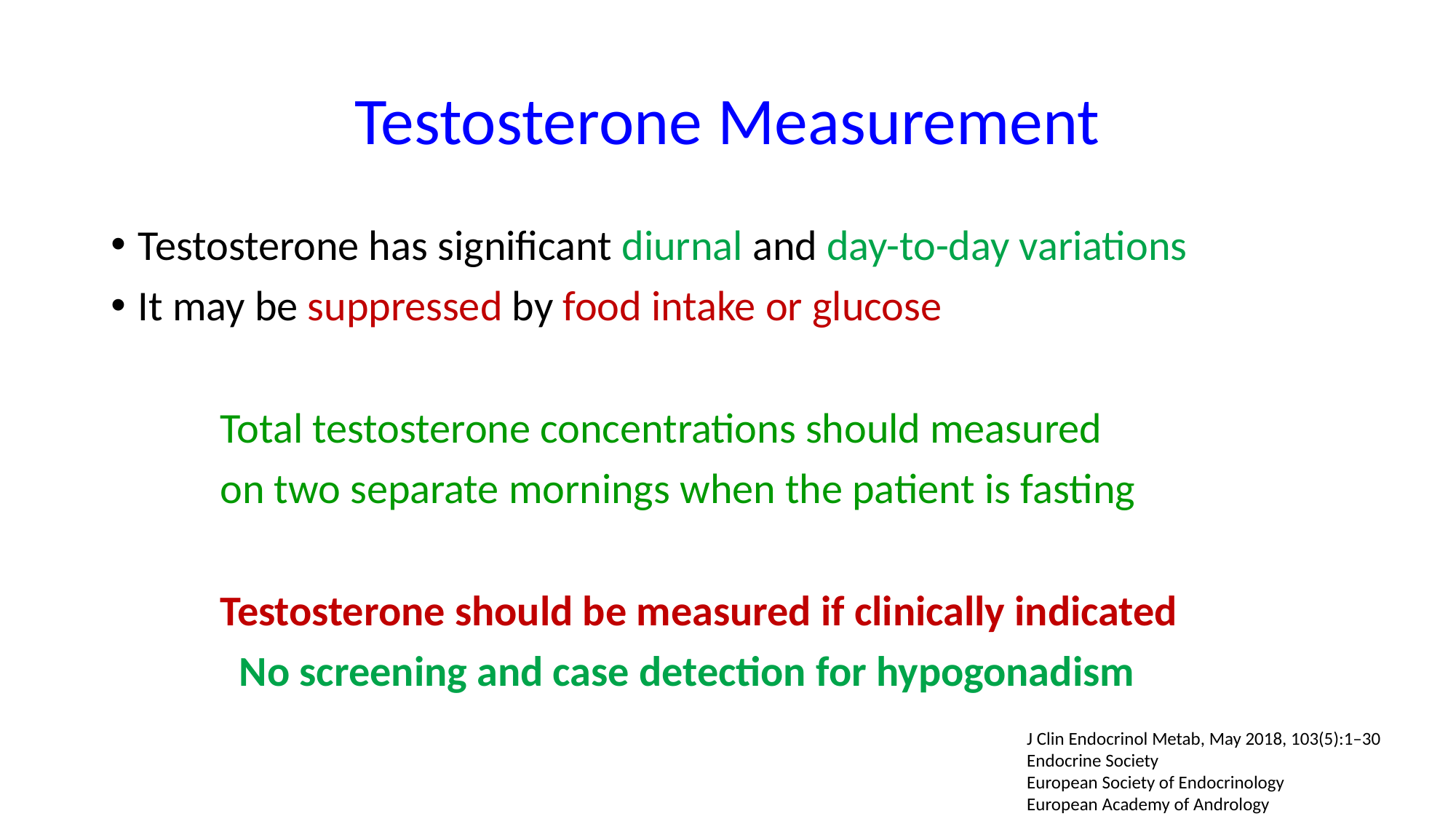

# Testosterone Measurement
Testosterone has significant diurnal and day-to-day variations
It may be suppressed by food intake or glucose

	Total testosterone concentrations should measured
	on two separate mornings when the patient is fasting

	Testosterone should be measured if clinically indicated
	  No screening and case detection for hypogonadism

J Clin Endocrinol Metab, May 2018, 103(5):1–30
Endocrine Society
European Society of Endocrinology
European Academy of Andrology